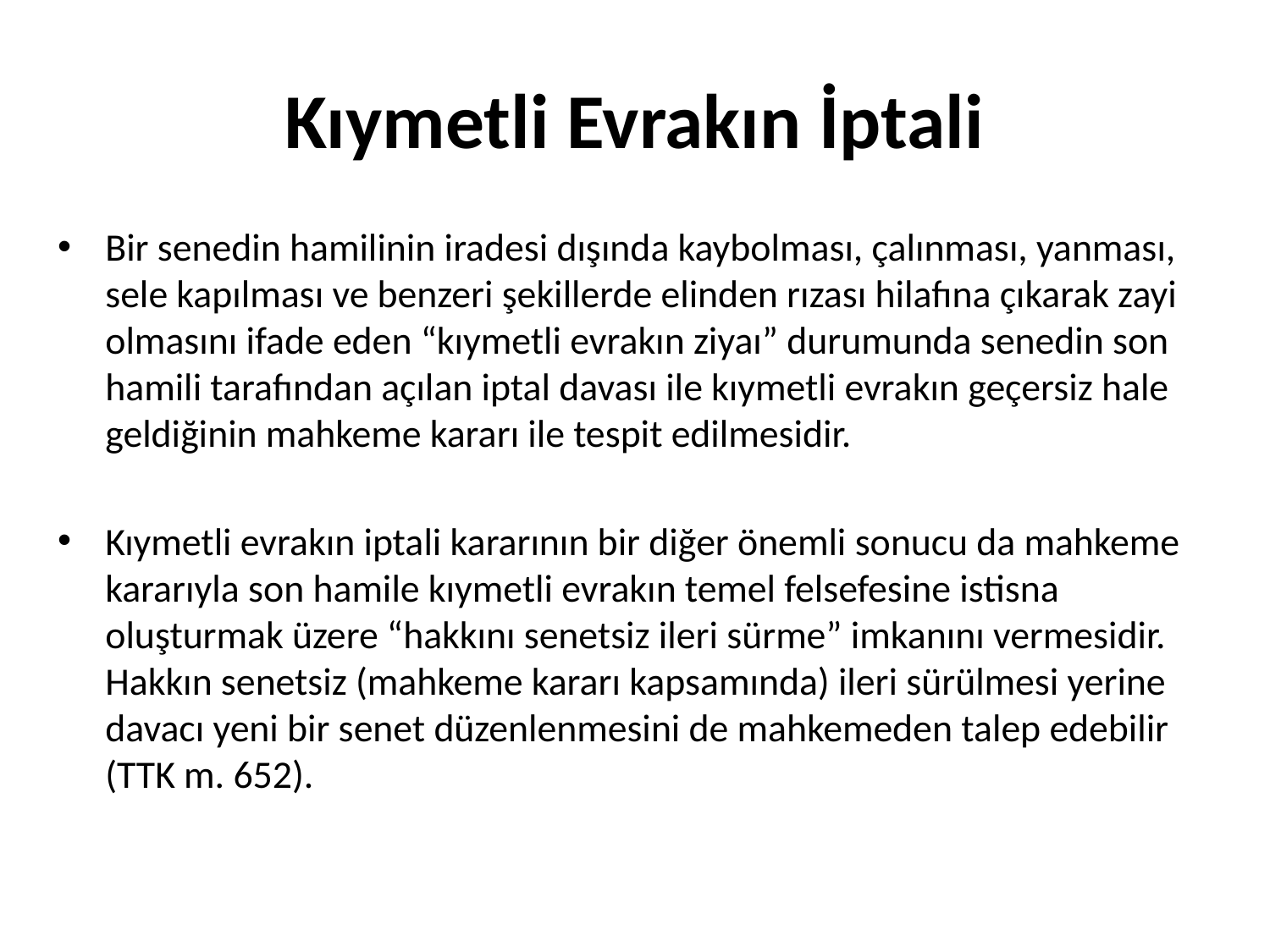

# Kıymetli Evrakın İptali
Bir senedin hamilinin iradesi dışında kaybolması, çalınması, yanması, sele kapılması ve benzeri şekillerde elinden rızası hilafına çıkarak zayi olmasını ifade eden “kıymetli evrakın ziyaı” durumunda senedin son hamili tarafından açılan iptal davası ile kıymetli evrakın geçersiz hale geldiğinin mahkeme kararı ile tespit edilmesidir.

Kıymetli evrakın iptali kararının bir diğer önemli sonucu da mahkeme kararıyla son hamile kıymetli evrakın temel felsefesine istisna oluşturmak üzere “hakkını senetsiz ileri sürme” imkanını vermesidir. Hakkın senetsiz (mahkeme kararı kapsamında) ileri sürülmesi yerine davacı yeni bir senet düzenlenmesini de mahkemeden talep edebilir (TTK m. 652).